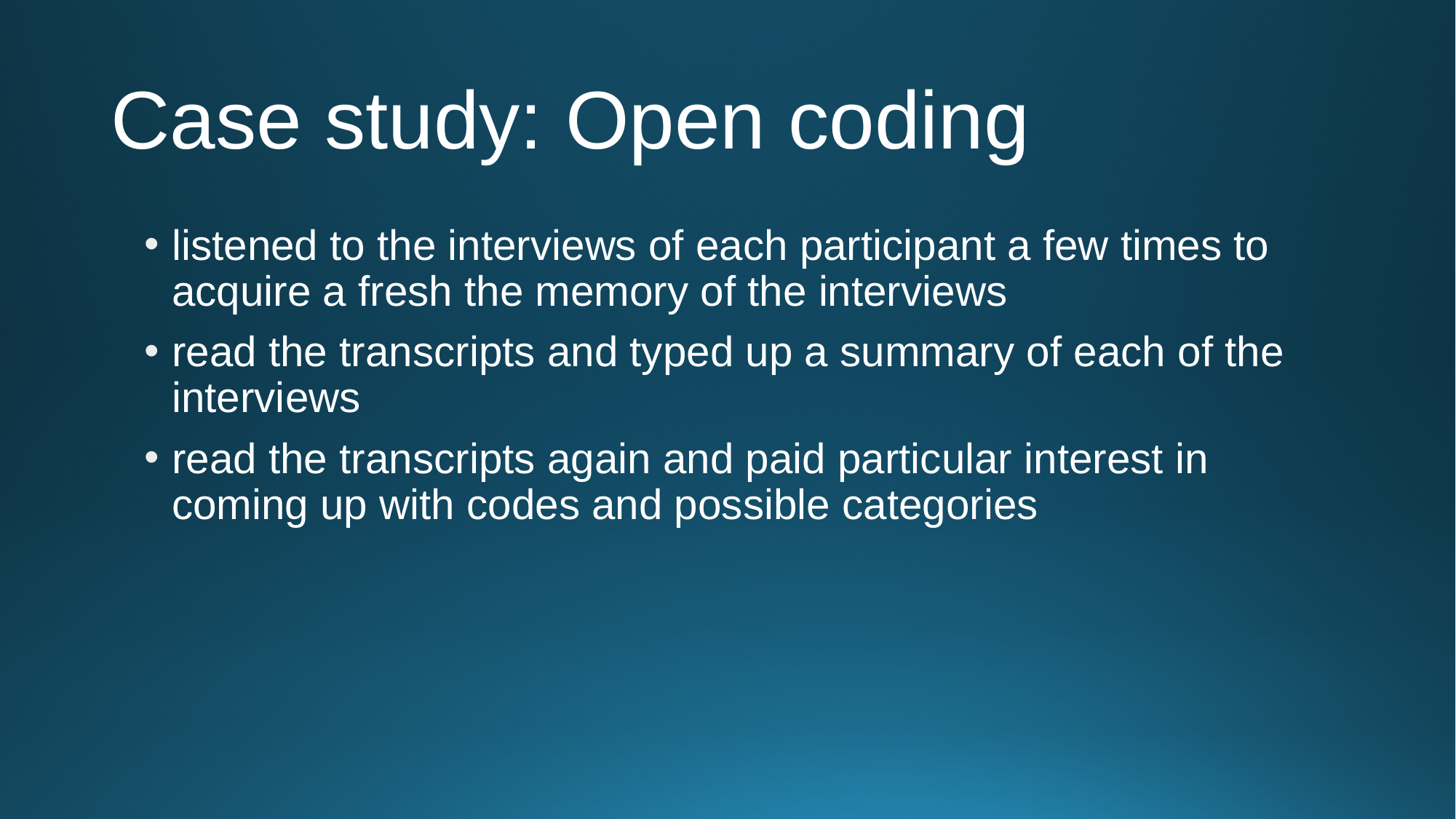

# Case study: Open coding
listened to the interviews of each participant a few times to acquire a fresh the memory of the interviews
read the transcripts and typed up a summary of each of the interviews
read the transcripts again and paid particular interest in coming up with codes and possible categories